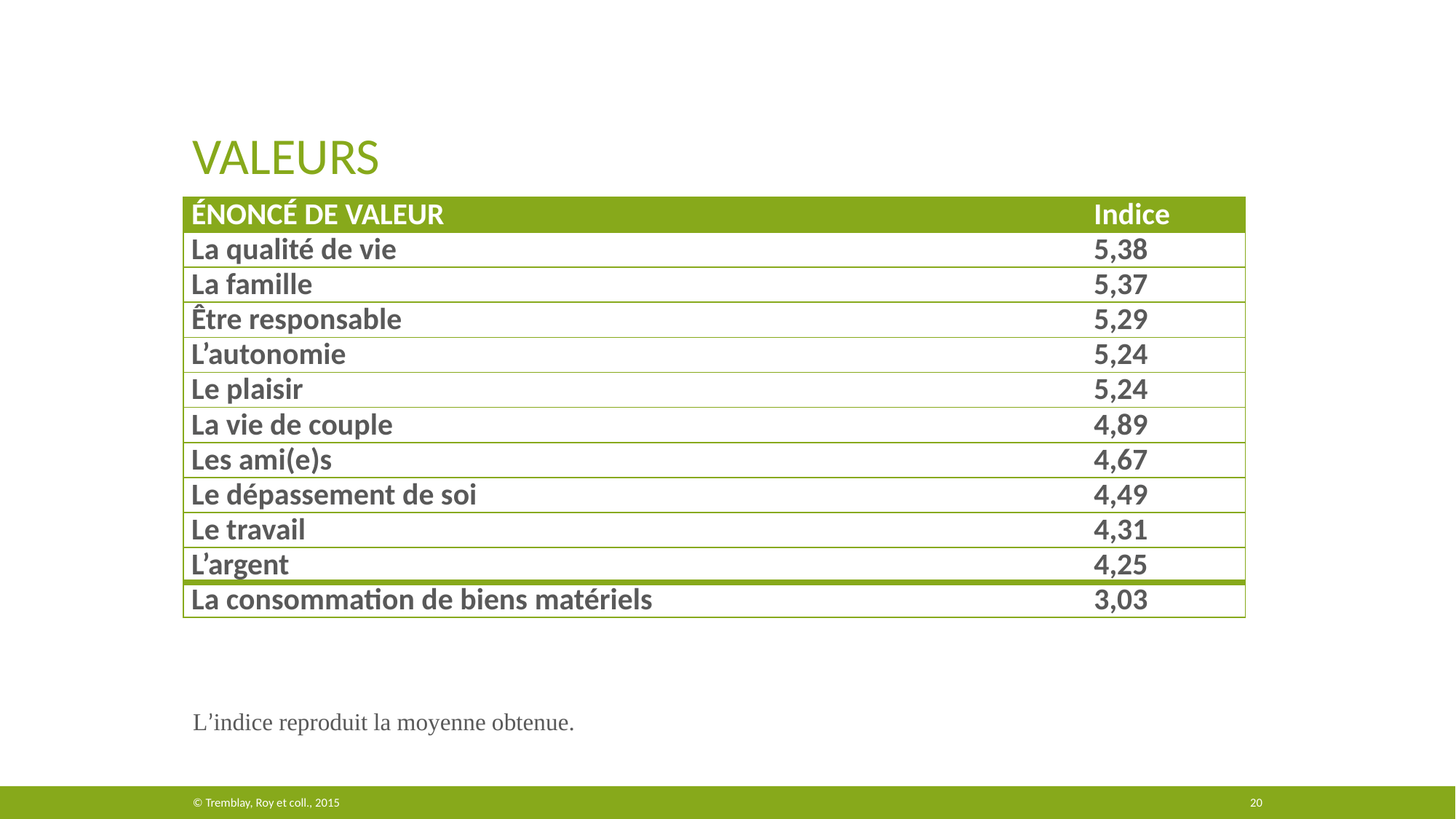

# Valeurs
| Énoncé de valeur | Indice |
| --- | --- |
| La qualité de vie | 5,38 |
| La famille | 5,37 |
| Être responsable | 5,29 |
| L’autonomie | 5,24 |
| Le plaisir | 5,24 |
| La vie de couple | 4,89 |
| Les ami(e)s | 4,67 |
| Le dépassement de soi | 4,49 |
| Le travail | 4,31 |
| L’argent | 4,25 |
| La consommation de biens matériels | 3,03 |

L’indice reproduit la moyenne obtenue.
© Tremblay, Roy et coll., 2015
20